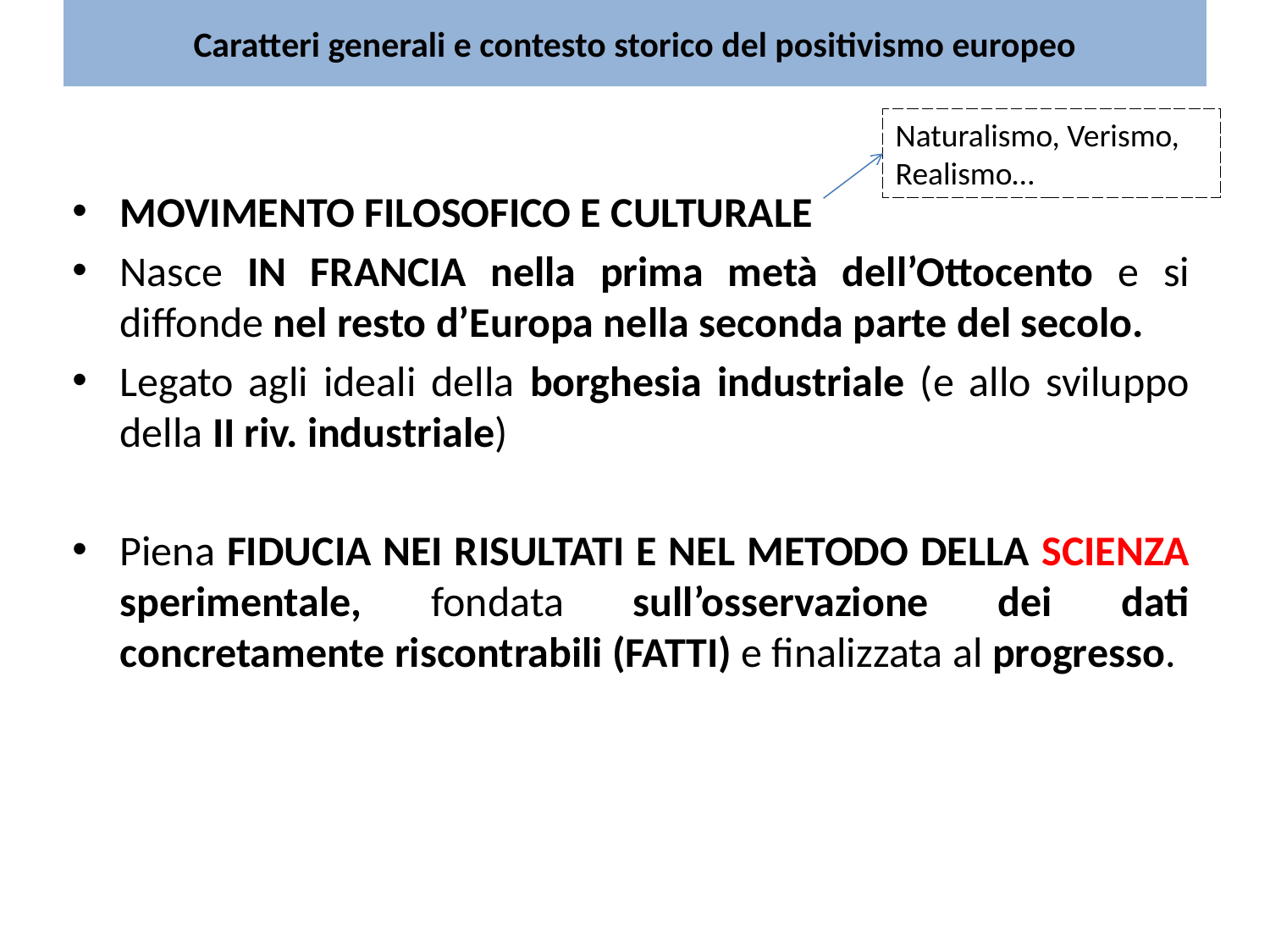

# Caratteri generali e contesto storico del positivismo europeo
Naturalismo, Verismo, Realismo…
MOVIMENTO FILOSOFICO E CULTURALE
Nasce IN FRANCIA nella prima metà dell’Ottocento e si diffonde nel resto d’Europa nella seconda parte del secolo.
Legato agli ideali della borghesia industriale (e allo sviluppo della II riv. industriale)

Piena FIDUCIA NEI RISULTATI E NEL METODO DELLA SCIENZA sperimentale, fondata sull’osservazione dei dati concretamente riscontrabili (FATTI) e finalizzata al progresso.